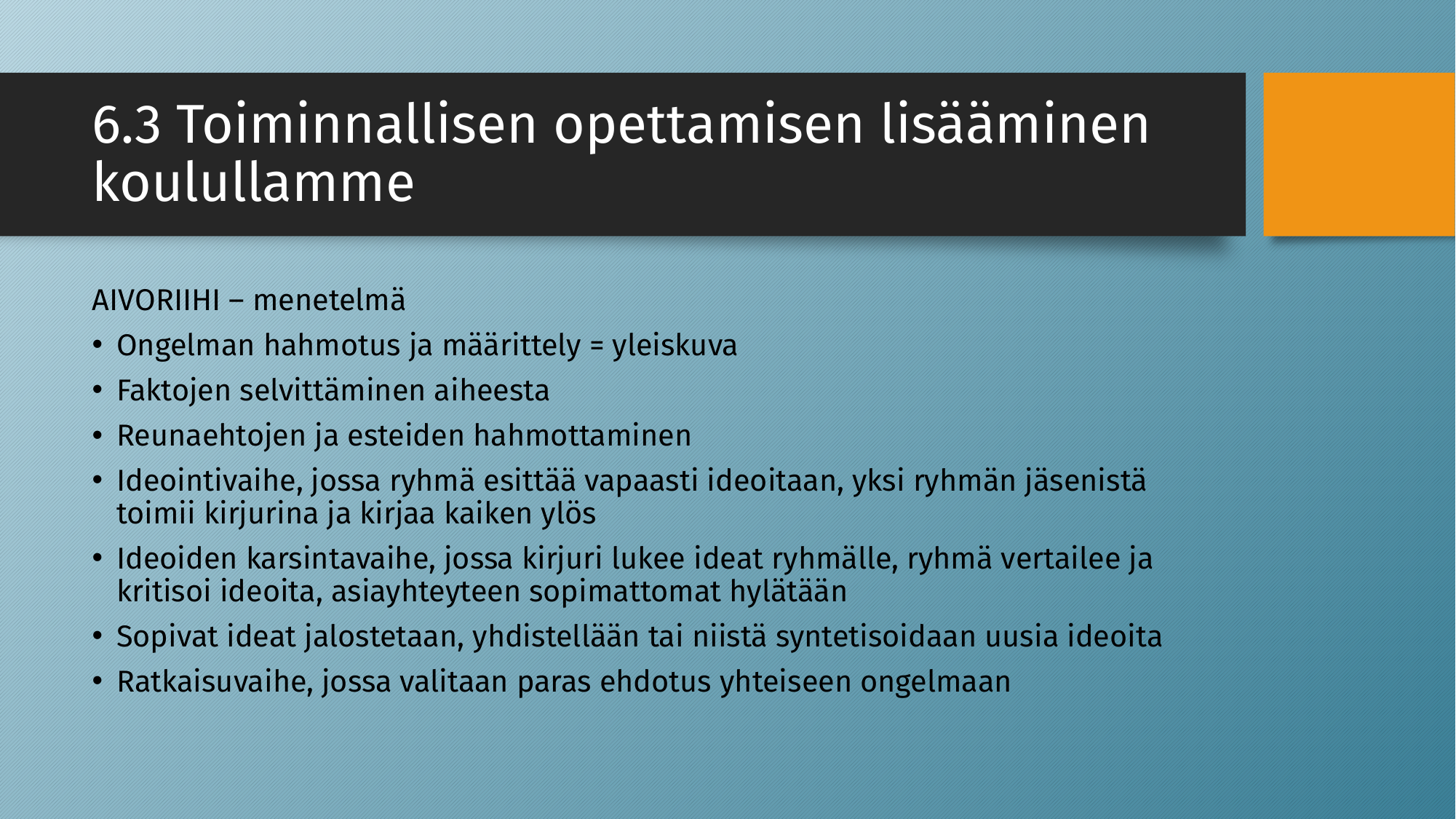

# 6.3 Toiminnallisen opettamisen lisääminen koulullamme
AIVORIIHI – menetelmä
Ongelman hahmotus ja määrittely = yleiskuva
Faktojen selvittäminen aiheesta
Reunaehtojen ja esteiden hahmottaminen
Ideointivaihe, jossa ryhmä esittää vapaasti ideoitaan, yksi ryhmän jäsenistä toimii kirjurina ja kirjaa kaiken ylös
Ideoiden karsintavaihe, jossa kirjuri lukee ideat ryhmälle, ryhmä vertailee ja kritisoi ideoita, asiayhteyteen sopimattomat hylätään
Sopivat ideat jalostetaan, yhdistellään tai niistä syntetisoidaan uusia ideoita
Ratkaisuvaihe, jossa valitaan paras ehdotus yhteiseen ongelmaan